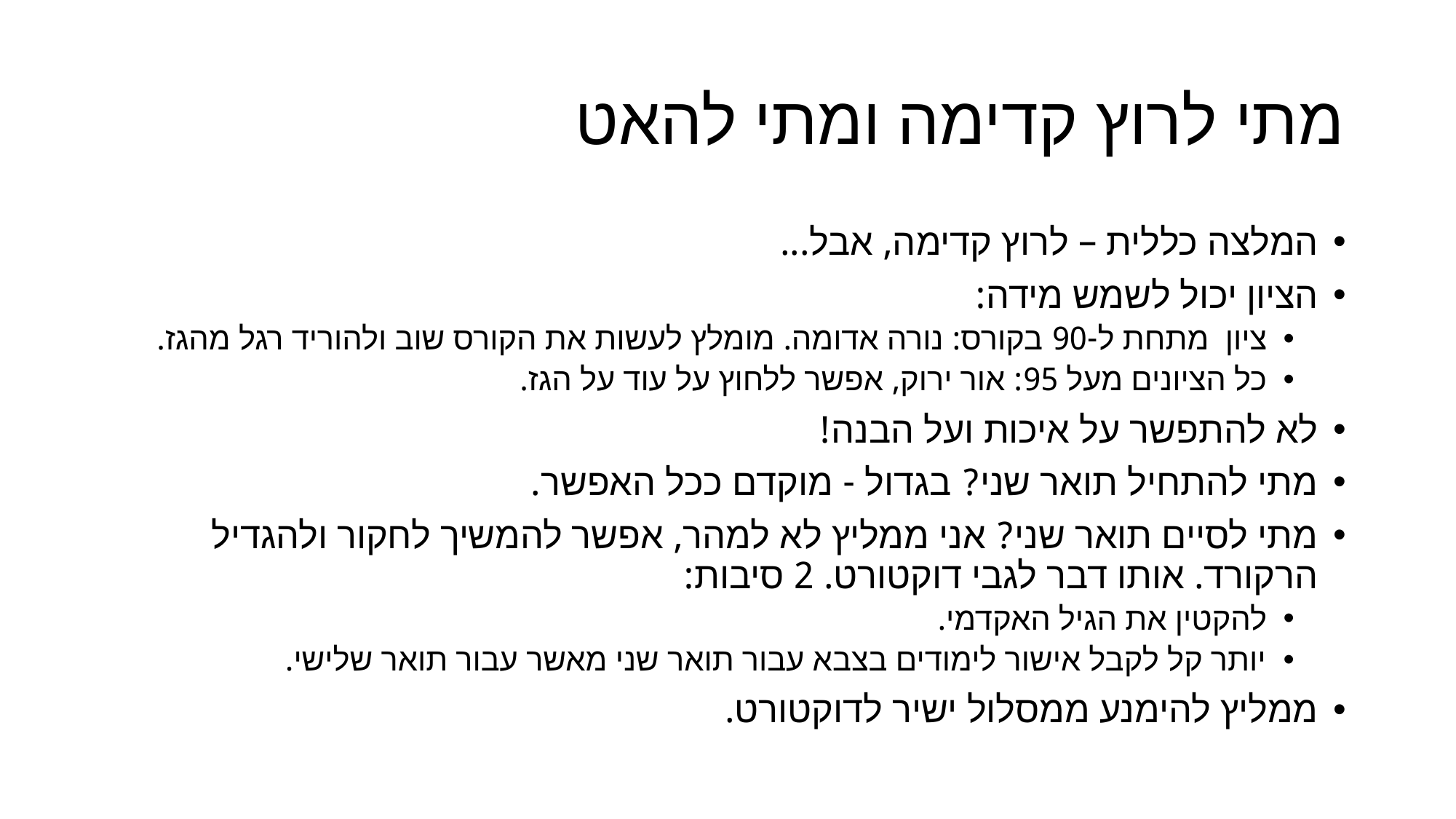

# מתי לרוץ קדימה ומתי להאט
המלצה כללית – לרוץ קדימה, אבל...
הציון יכול לשמש מידה:
ציון  מתחת ל-90 בקורס: נורה אדומה. מומלץ לעשות את הקורס שוב ולהוריד רגל מהגז.
כל הציונים מעל 95: אור ירוק, אפשר ללחוץ על עוד על הגז.
לא להתפשר על איכות ועל הבנה!
מתי להתחיל תואר שני? בגדול - מוקדם ככל האפשר.
מתי לסיים תואר שני? אני ממליץ לא למהר, אפשר להמשיך לחקור ולהגדיל הרקורד. אותו דבר לגבי דוקטורט. 2 סיבות:
להקטין את הגיל האקדמי.
יותר קל לקבל אישור לימודים בצבא עבור תואר שני מאשר עבור תואר שלישי.
ממליץ להימנע ממסלול ישיר לדוקטורט.